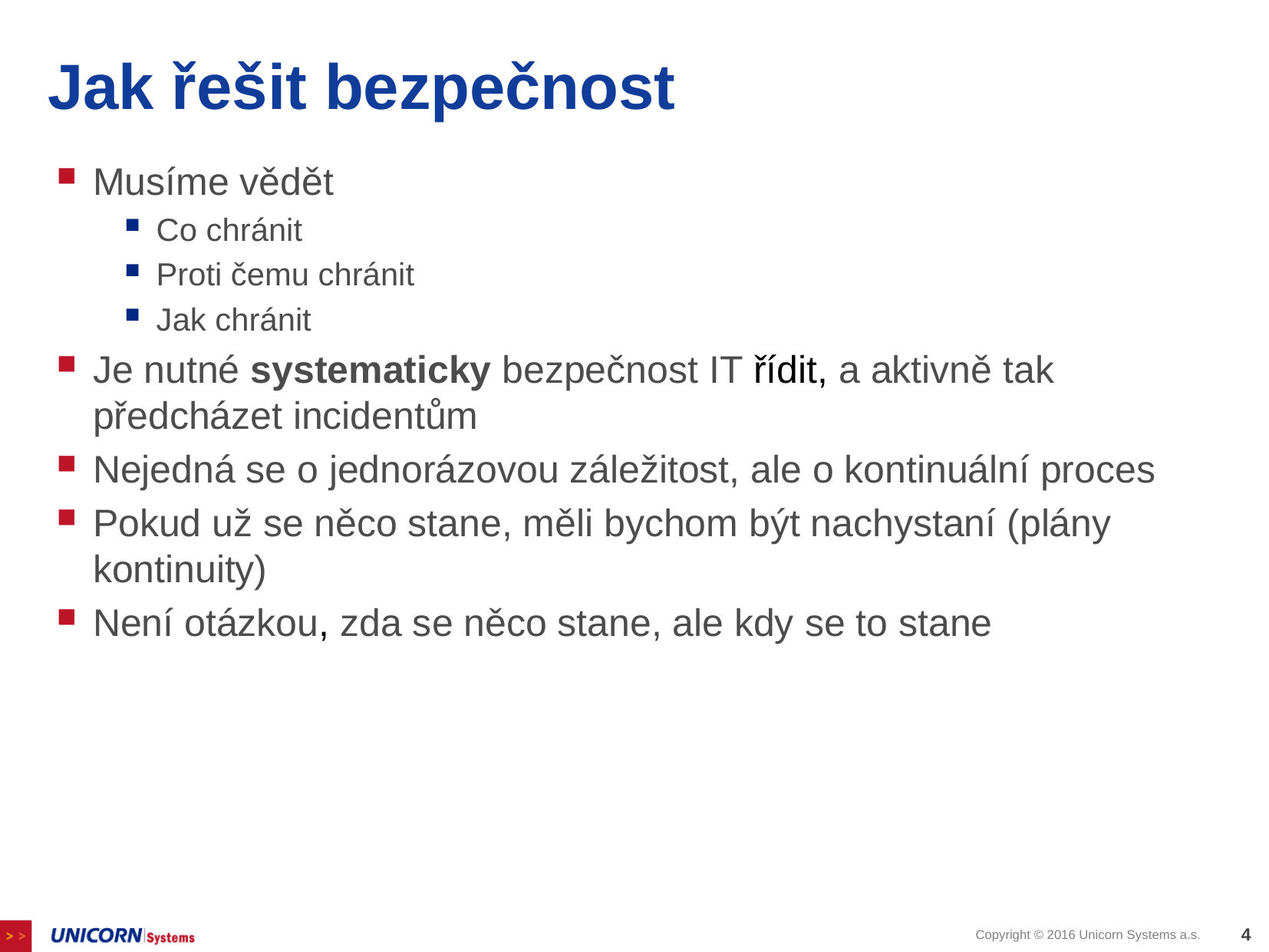

# Jak řešit bezpečnost
Musíme vědět
Co chránit
Proti čemu chránit
Jak chránit
Je nutné systematicky bezpečnost IT řídit, a aktivně tak předcházet incidentům
Nejedná se o jednorázovou záležitost, ale o kontinuální proces
Pokud už se něco stane, měli bychom být nachystaní (plány kontinuity)
Není otázkou, zda se něco stane, ale kdy se to stane
4
Copyright © 2016 Unicorn Systems a.s.